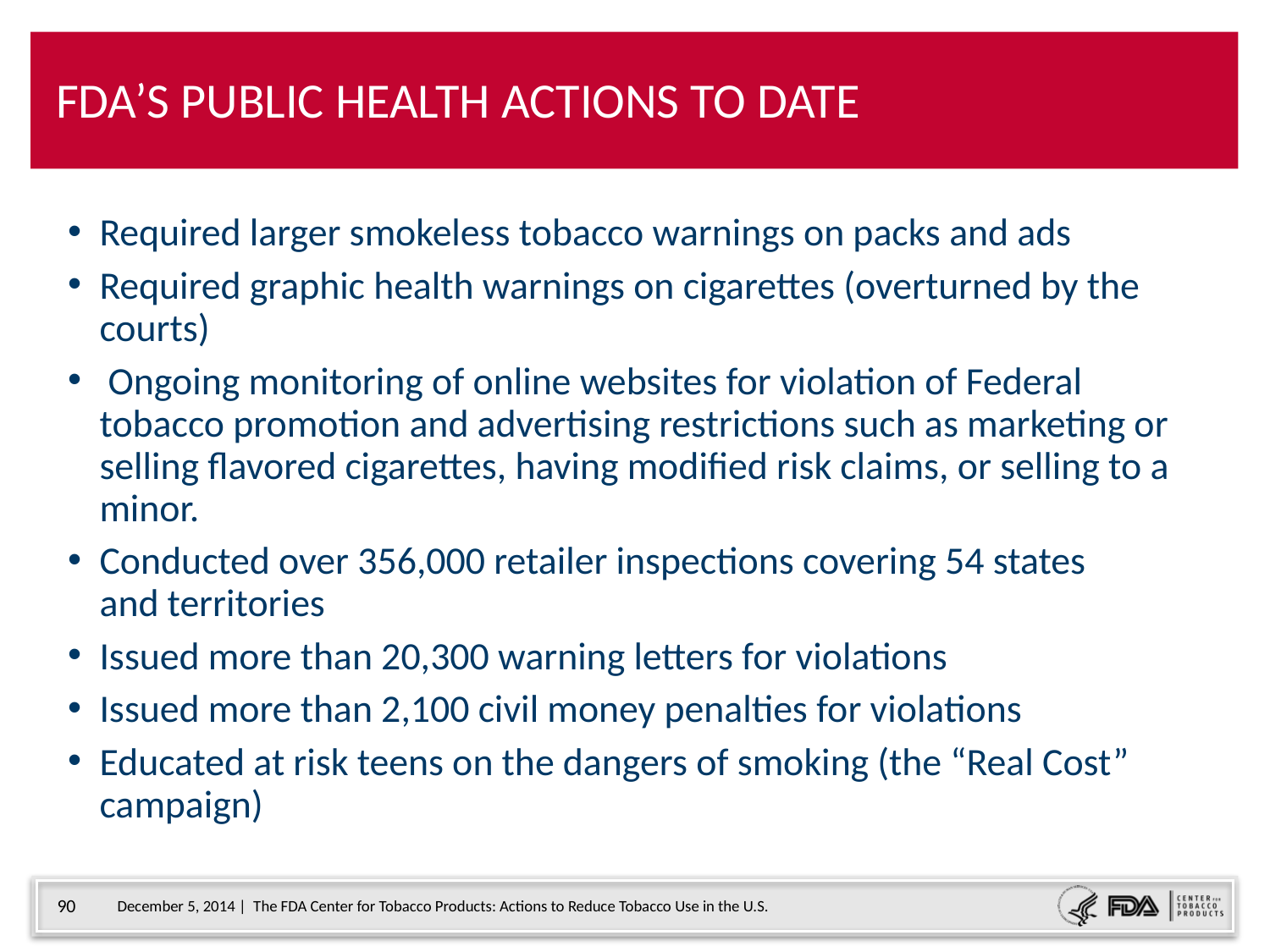

# FDA’s Public Health ACTIONS to date
Required larger smokeless tobacco warnings on packs and ads
Required graphic health warnings on cigarettes (overturned by the courts)
 Ongoing monitoring of online websites for violation of Federal tobacco promotion and advertising restrictions such as marketing or selling flavored cigarettes, having modified risk claims, or selling to a minor.
Conducted over 356,000 retailer inspections covering 54 states
and territories
Issued more than 20,300 warning letters for violations
Issued more than 2,100 civil money penalties for violations
Educated at risk teens on the dangers of smoking (the “Real Cost” campaign)

90